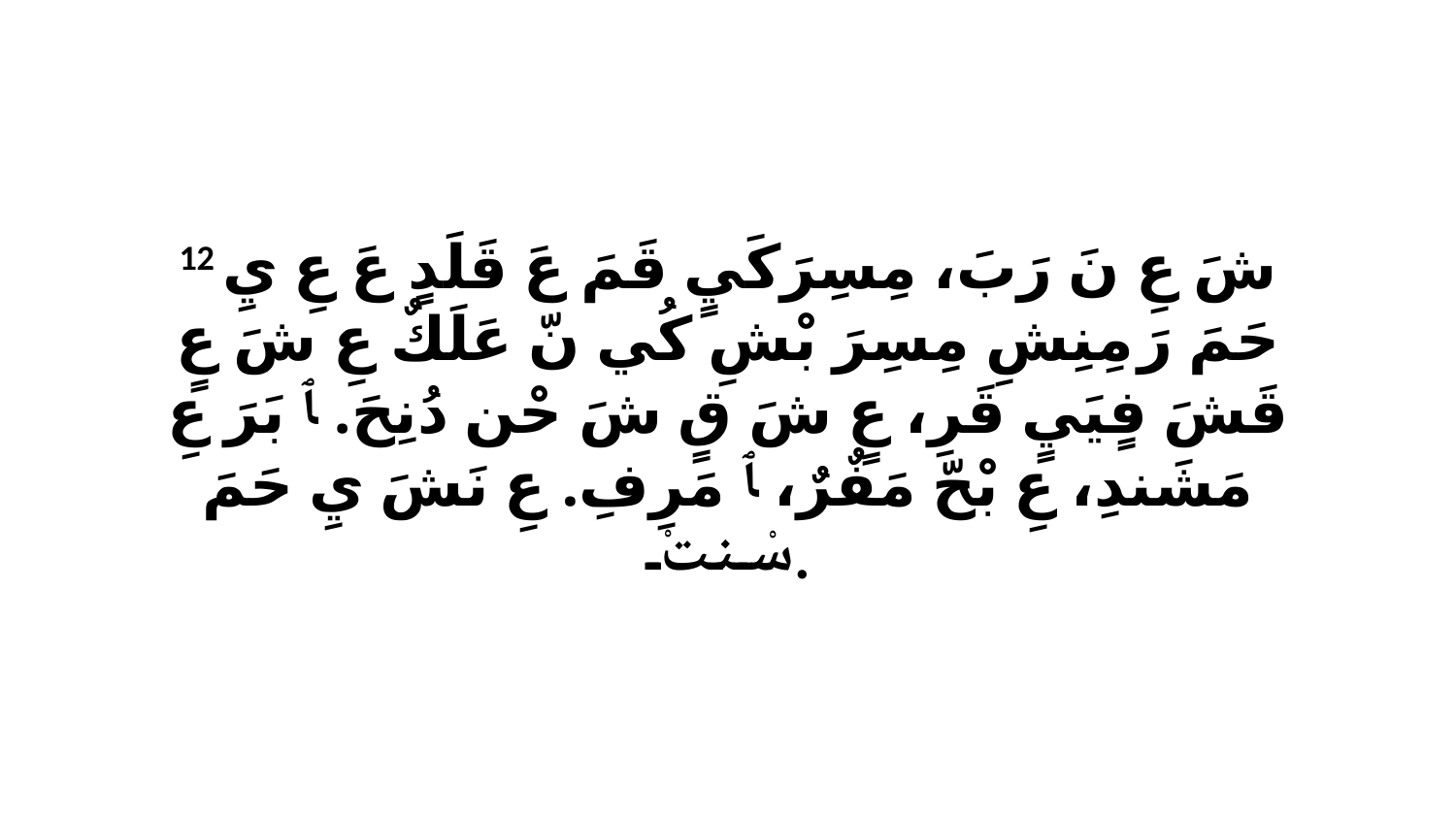

12 شَ عِ نَ رَبَ، مِسِرَكَيٍ قَمَ عَ قَلَدٍ عَ عِ يِ حَمَ رَ مِنِشِ مِسِرَ بْشِ كُي نّ عَلَكٌ عِ شَ عٍ قَشَ فٍيَيٍ قَرِ، عٍ شَ قٍ شَ حْن دُنِحَ. ﭑ بَرَ عِ مَشَندِ، عِ بْحّ مَفٌرٌ، ﭑ مَرِفِ. عِ نَشَ يِ حَمَ سْنتْ.